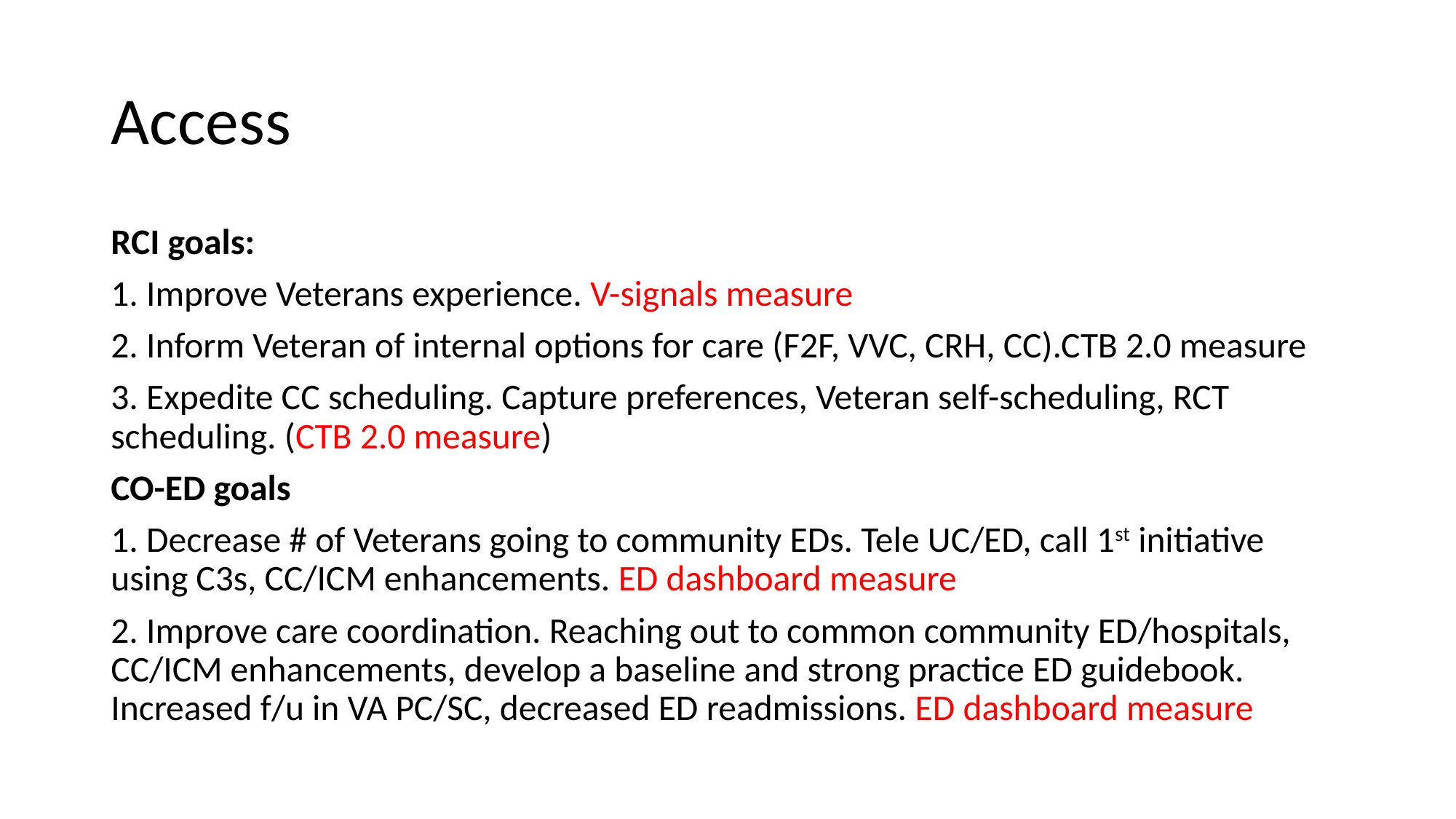

# Access
RCI goals:
1. Improve Veterans experience. V-signals measure
2. Inform Veteran of internal options for care (F2F, VVC, CRH, CC).CTB 2.0 measure
3. Expedite CC scheduling. Capture preferences, Veteran self-scheduling, RCT scheduling. (CTB 2.0 measure)
CO-ED goals
1. Decrease # of Veterans going to community EDs. Tele UC/ED, call 1st initiative using C3s, CC/ICM enhancements. ED dashboard measure
2. Improve care coordination. Reaching out to common community ED/hospitals, CC/ICM enhancements, develop a baseline and strong practice ED guidebook. Increased f/u in VA PC/SC, decreased ED readmissions. ED dashboard measure